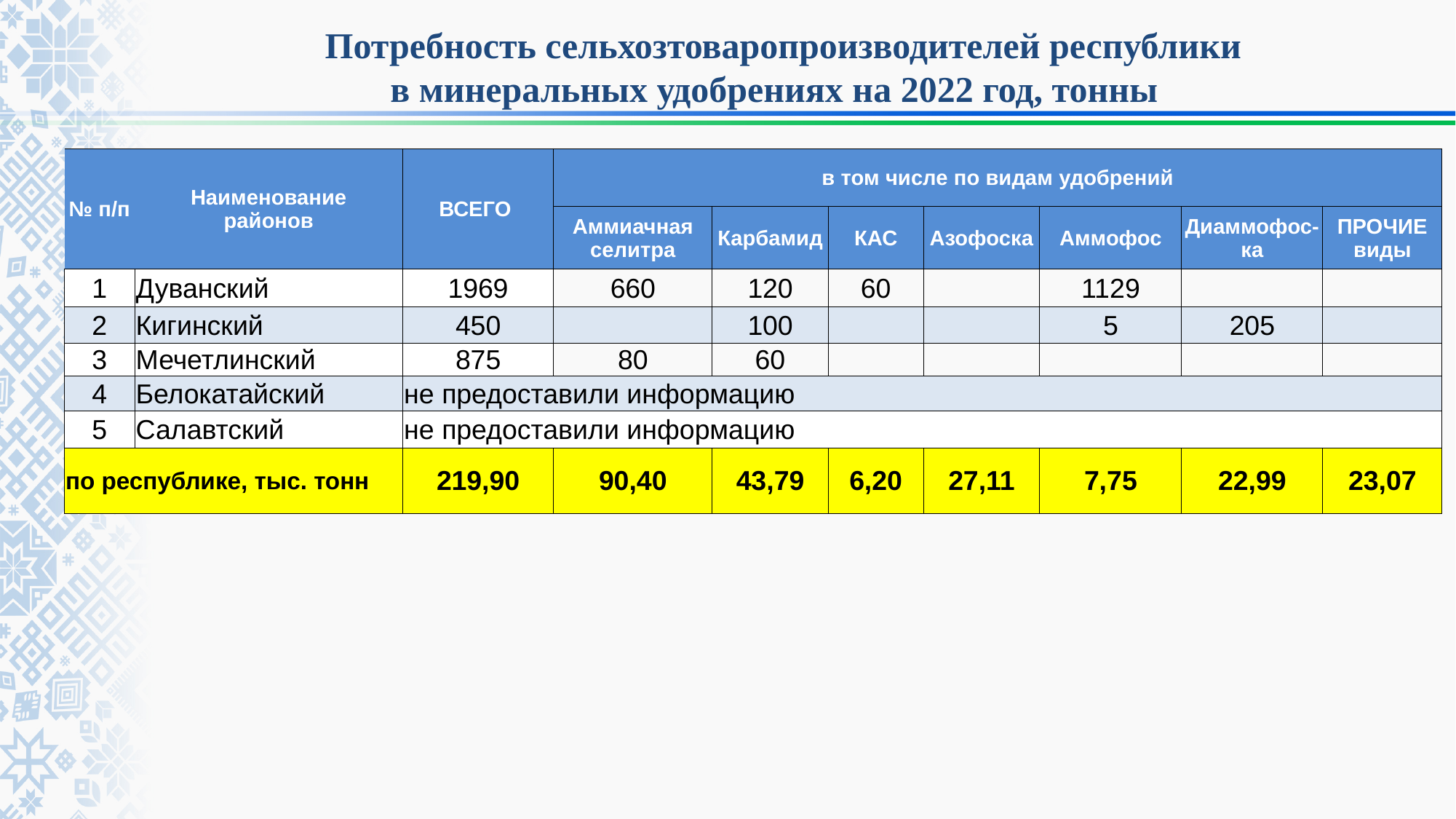

Потребность сельхозтоваропроизводителей республики
в минеральных удобрениях на 2022 год, тонны
| № п/п | Наименование районов | ВСЕГО | в том числе по видам удобрений |  |  |  |  |  |  |
| --- | --- | --- | --- | --- | --- | --- | --- | --- | --- |
|  |  |  | Аммиачная селитра | Карбамид | КАС | Азофоска | Аммофос | Диаммофос-ка | ПРОЧИЕ виды |
| 1 | Дуванский | 1969 | 660 | 120 | 60 |  | 1129 |  |  |
| 2 | Кигинский | 450 |  | 100 |  |  | 5 | 205 |  |
| 3 | Мечетлинский | 875 | 80 | 60 |  |  |  |  |  |
| 4 | Белокатайский | не предоставили информацию |  |  |  |  |  |  |  |
| 5 | Салавтский | не предоставили информацию |  |  |  |  |  |  |  |
| по республике, тыс. тонн |  | 219,90 | 90,40 | 43,79 | 6,20 | 27,11 | 7,75 | 22,99 | 23,07 |